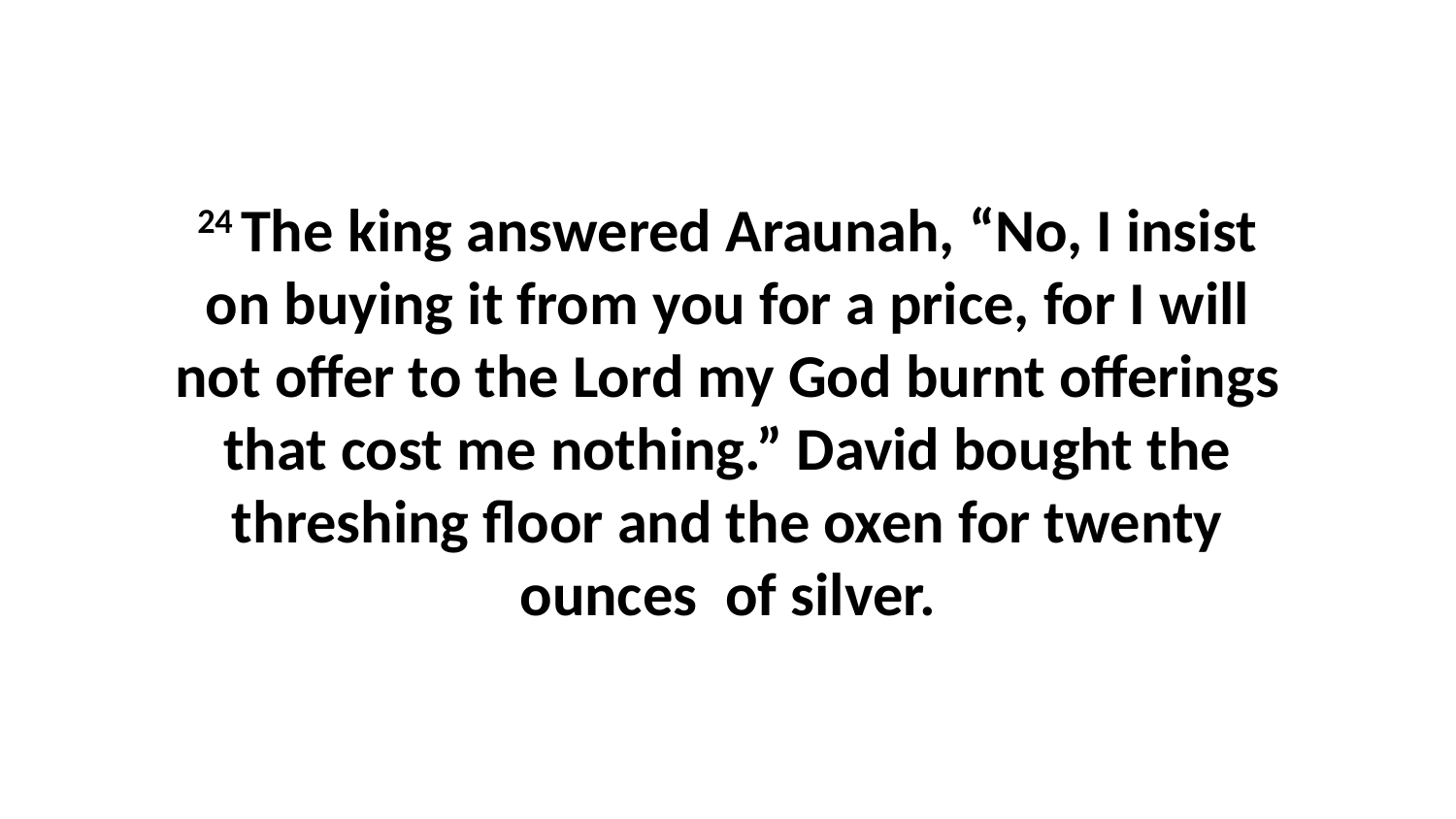

24 The king answered Araunah, “No, I insist on buying it from you for a price, for I will not offer to the Lord my God burnt offerings that cost me nothing.” David bought the threshing floor and the oxen for twenty ounces  of silver.